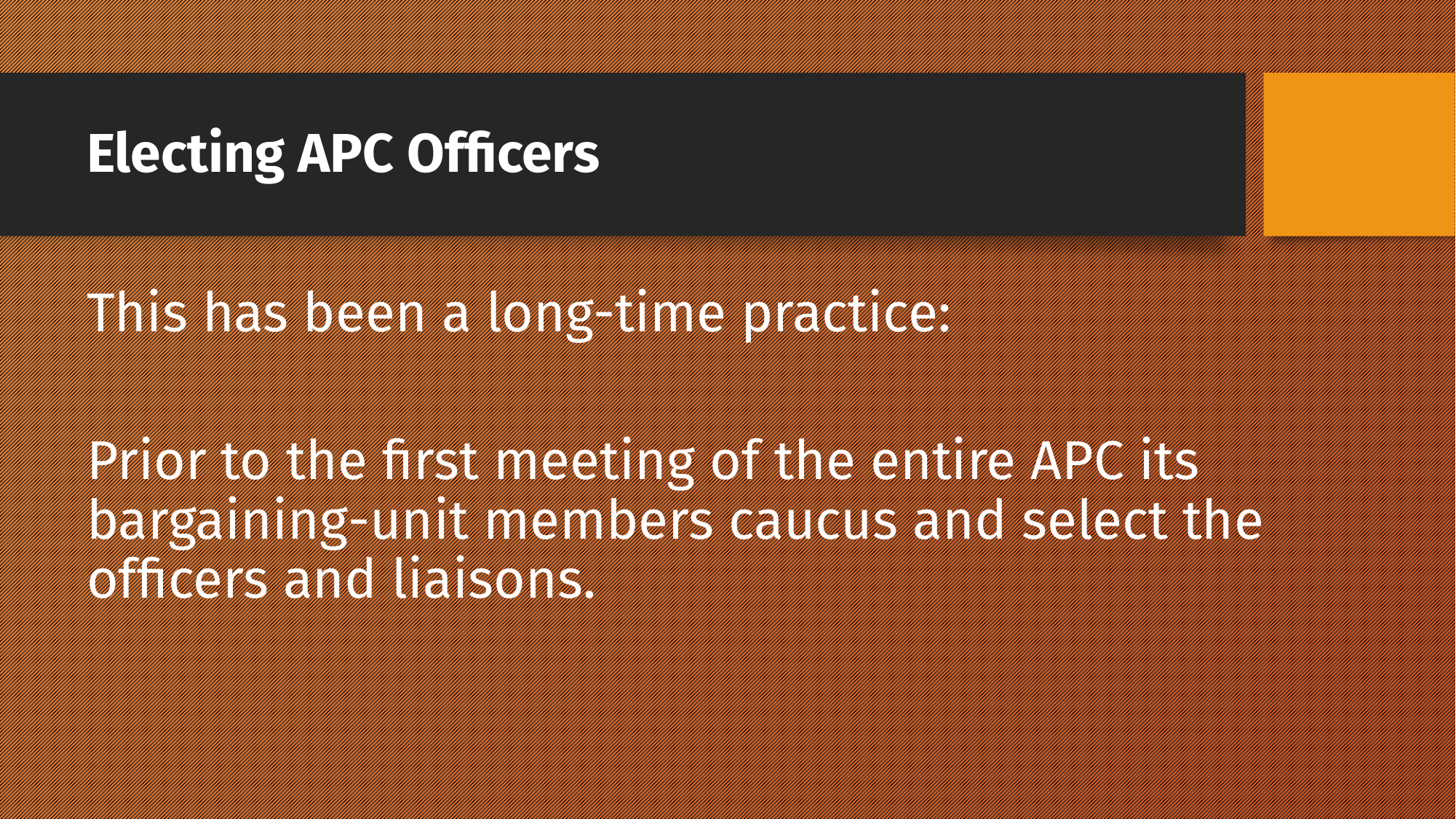

# Electing APC Officers
This has been a long-time practice:

Prior to the first meeting of the entire APC its bargaining-unit members caucus and select the officers and liaisons.